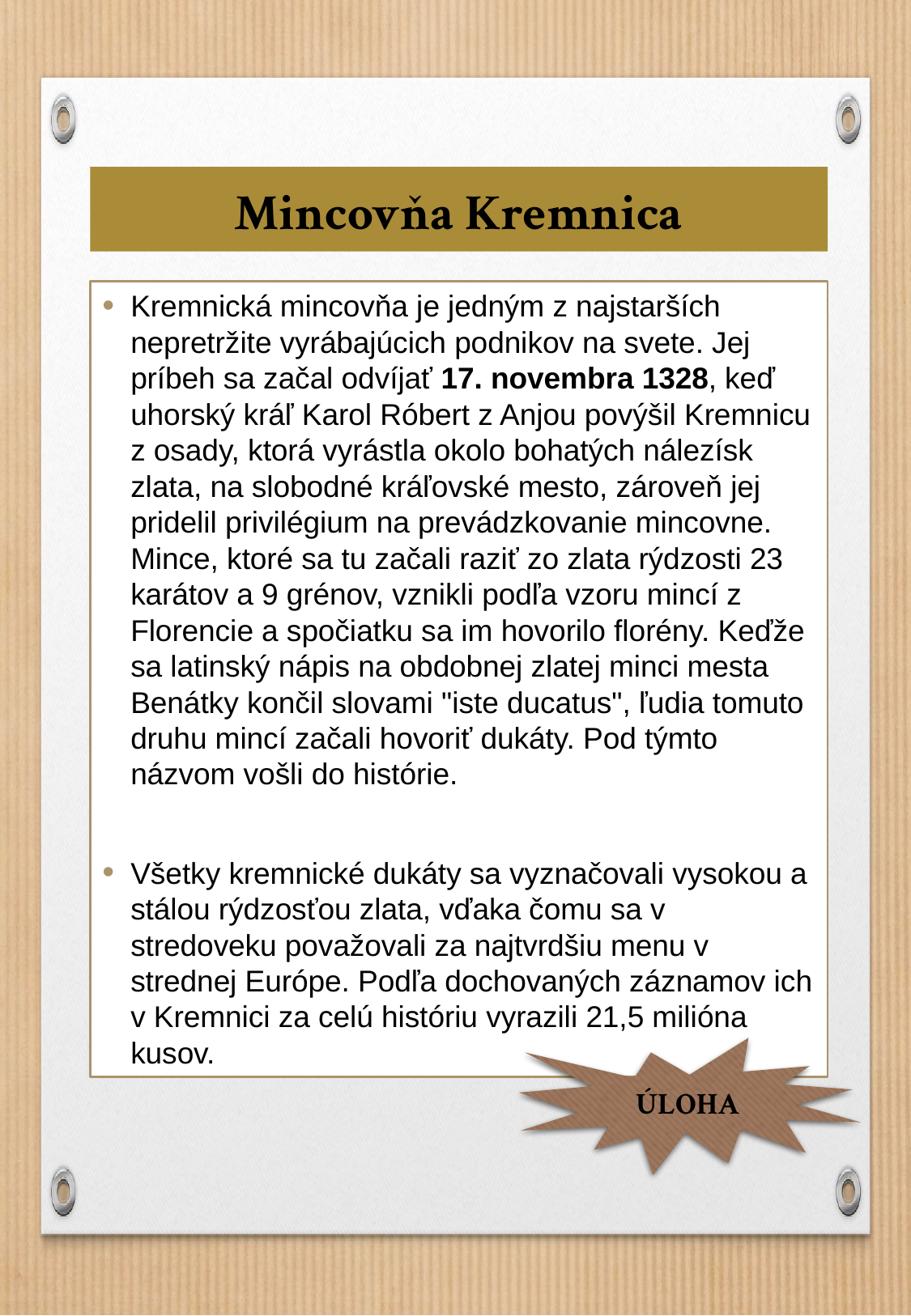

Mincovňa Kremnica
Kremnická mincovňa je jedným z najstarších nepretržite vyrábajúcich podnikov na svete. Jej príbeh sa začal odvíjať 17. novembra 1328, keď uhorský kráľ Karol Róbert z Anjou povýšil Kremnicu z osady, ktorá vyrástla okolo bohatých nálezísk zlata, na slobodné kráľovské mesto, zároveň jej pridelil privilégium na prevádzkovanie mincovne. Mince, ktoré sa tu začali raziť zo zlata rýdzosti 23 karátov a 9 grénov, vznikli podľa vzoru mincí z Florencie a spočiatku sa im hovorilo florény. Keďže sa latinský nápis na obdobnej zlatej minci mesta Benátky končil slovami "iste ducatus", ľudia tomuto druhu mincí začali hovoriť dukáty. Pod týmto názvom vošli do histórie.

Všetky kremnické dukáty sa vyznačovali vysokou a stálou rýdzosťou zlata, vďaka čomu sa v stredoveku považovali za najtvrdšiu menu v strednej Európe. Podľa dochovaných záznamov ich v Kremnici za celú históriu vyrazili 21,5 milióna kusov.
ÚLOHA